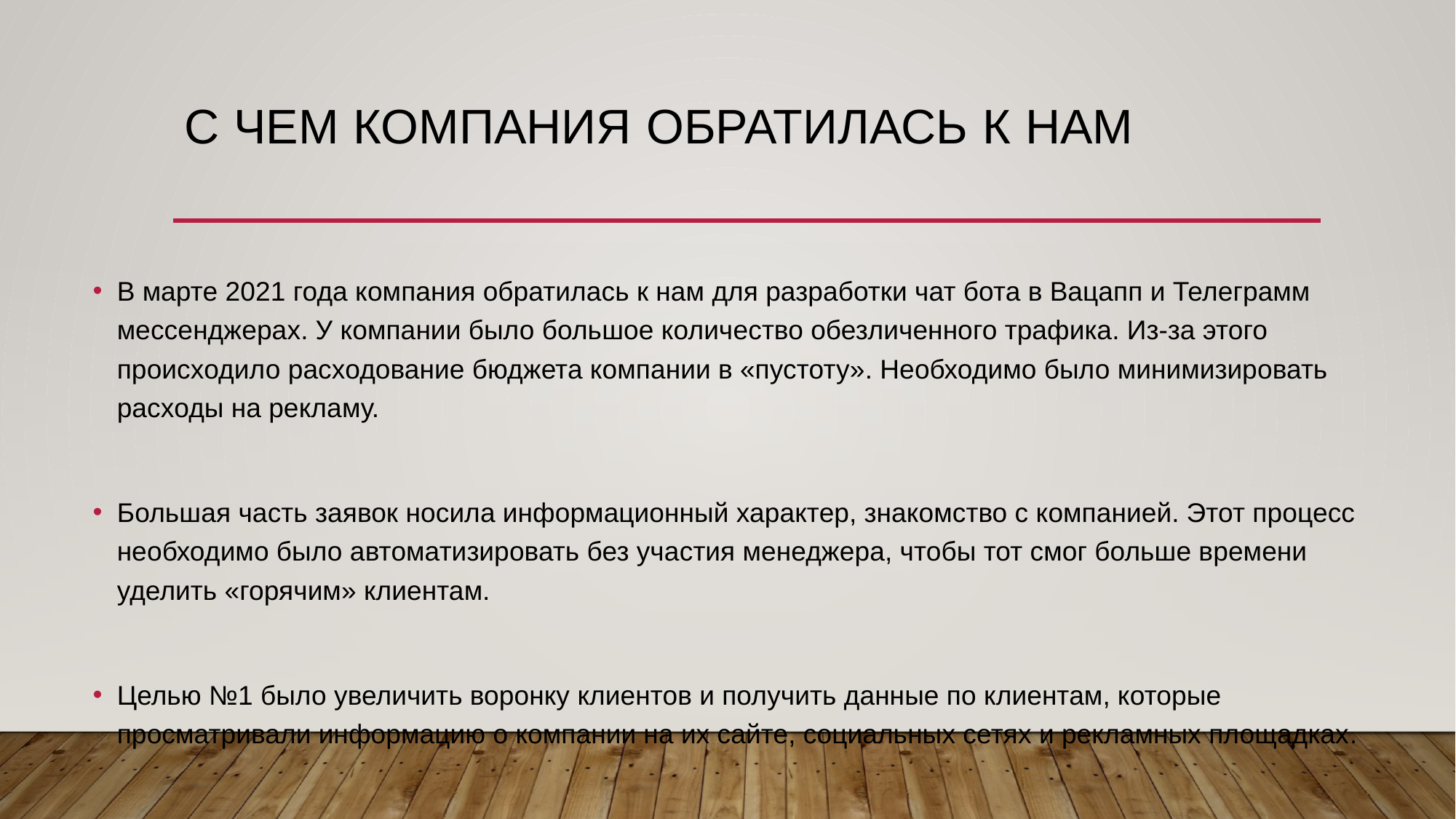

# С чем компания обратилась к нам
В марте 2021 года компания обратилась к нам для разработки чат бота в Вацапп и Телеграмм мессенджерах. У компании было большое количество обезличенного трафика. Из-за этого происходило расходование бюджета компании в «пустоту». Необходимо было минимизировать расходы на рекламу.

Большая часть заявок носила информационный характер, знакомство с компанией. Этот процесс необходимо было автоматизировать без участия менеджера, чтобы тот смог больше времени уделить «горячим» клиентам.

Целью №1 было увеличить воронку клиентов и получить данные по клиентам, которые просматривали информацию о компании на их сайте, социальных сетях и рекламных площадках.